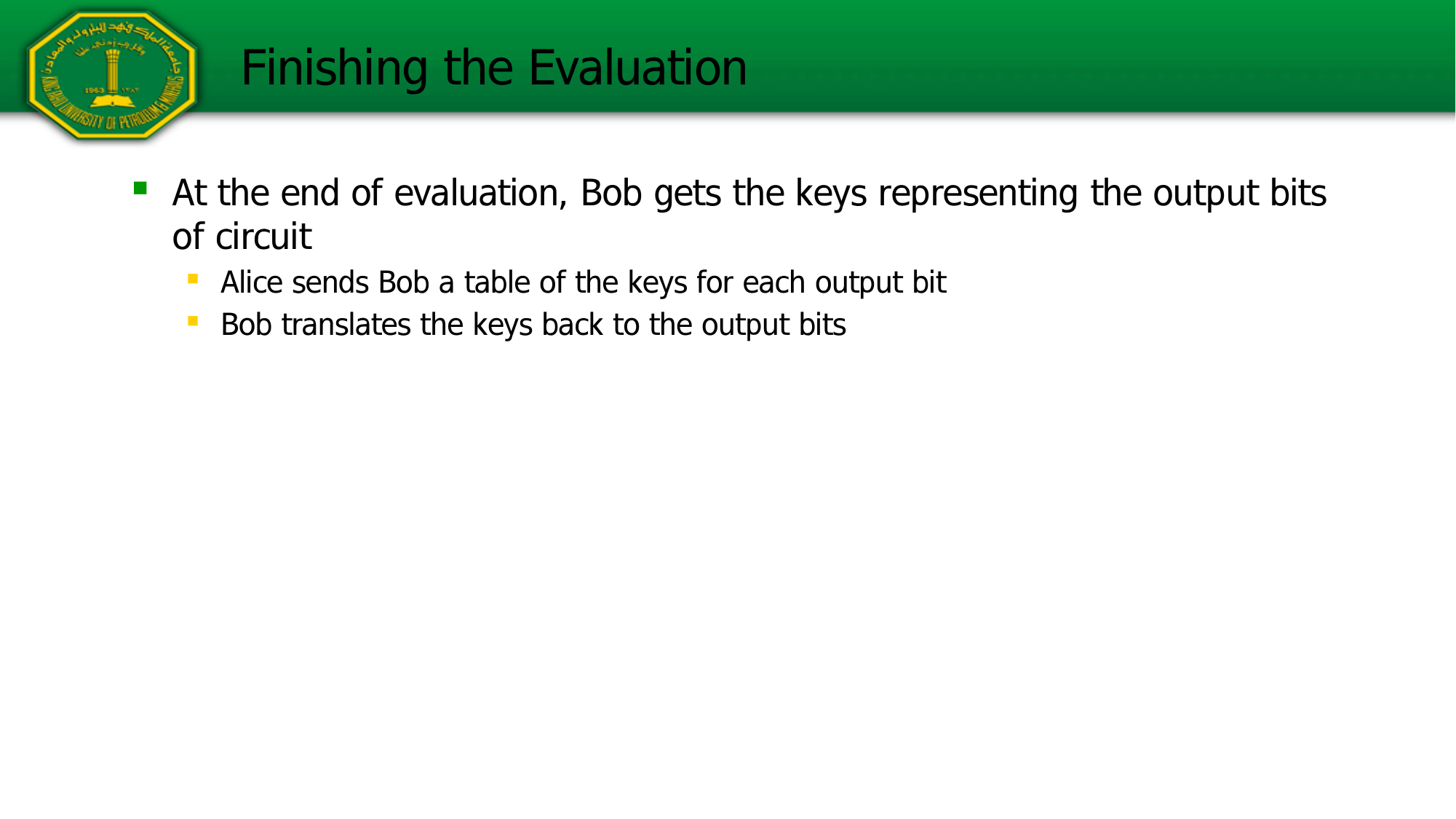

# Finishing the Evaluation
At the end of evaluation, Bob gets the keys representing the output bits of circuit
Alice sends Bob a table of the keys for each output bit
Bob translates the keys back to the output bits